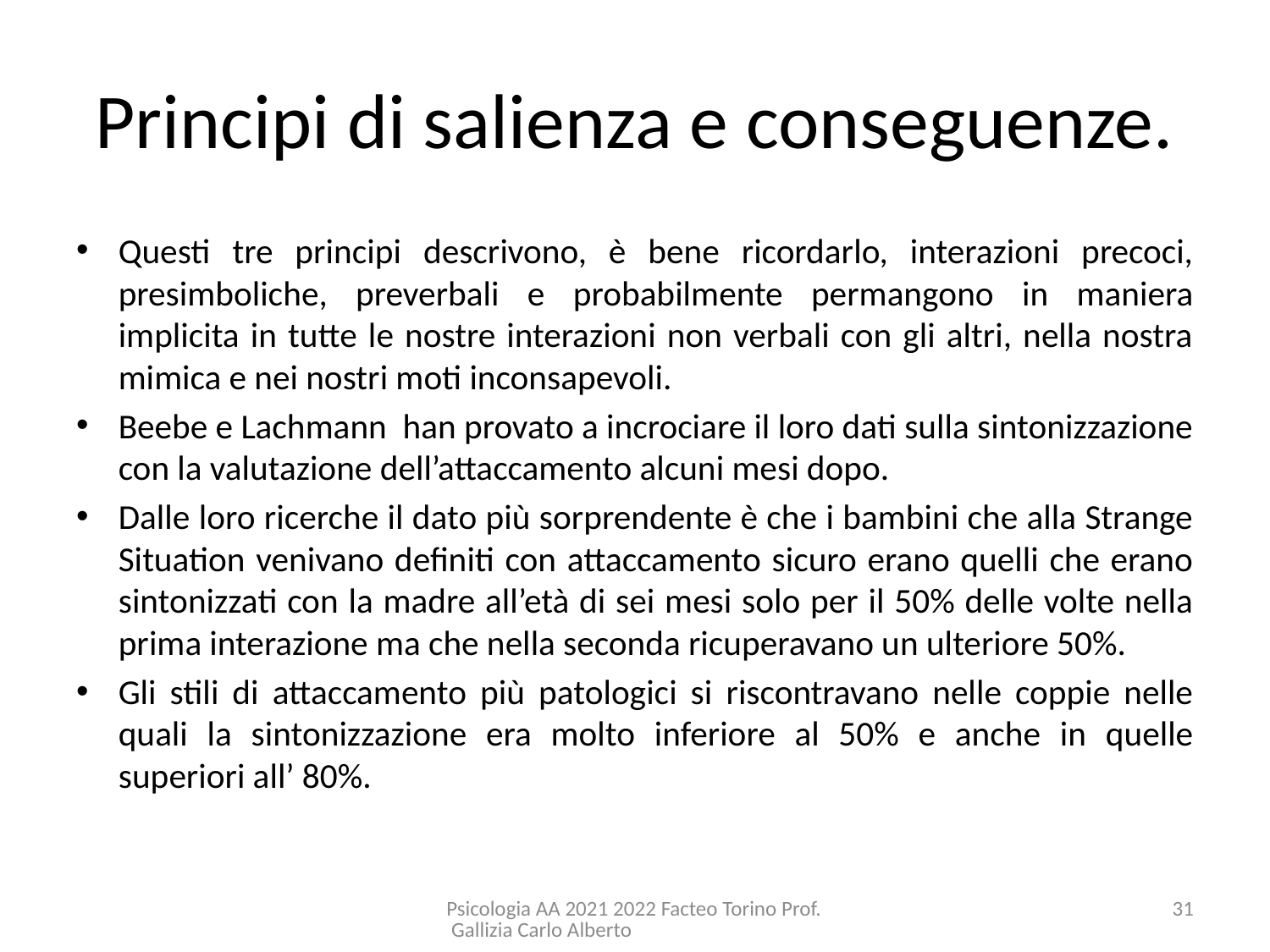

# Principi di salienza e conseguenze.
Questi tre principi descrivono, è bene ricordarlo, interazioni precoci, presimboliche, preverbali e probabilmente permangono in maniera implicita in tutte le nostre interazioni non verbali con gli altri, nella nostra mimica e nei nostri moti inconsapevoli.
Beebe e Lachmann  han provato a incrociare il loro dati sulla sintonizzazione con la valutazione dell’attaccamento alcuni mesi dopo.
Dalle loro ricerche il dato più sorprendente è che i bambini che alla Strange Situation venivano definiti con attaccamento sicuro erano quelli che erano sintonizzati con la madre all’età di sei mesi solo per il 50% delle volte nella prima interazione ma che nella seconda ricuperavano un ulteriore 50%.
Gli stili di attaccamento più patologici si riscontravano nelle coppie nelle quali la sintonizzazione era molto inferiore al 50% e anche in quelle superiori all’ 80%.

Psicologia AA 2021 2022 Facteo Torino Prof. Gallizia Carlo Alberto
31